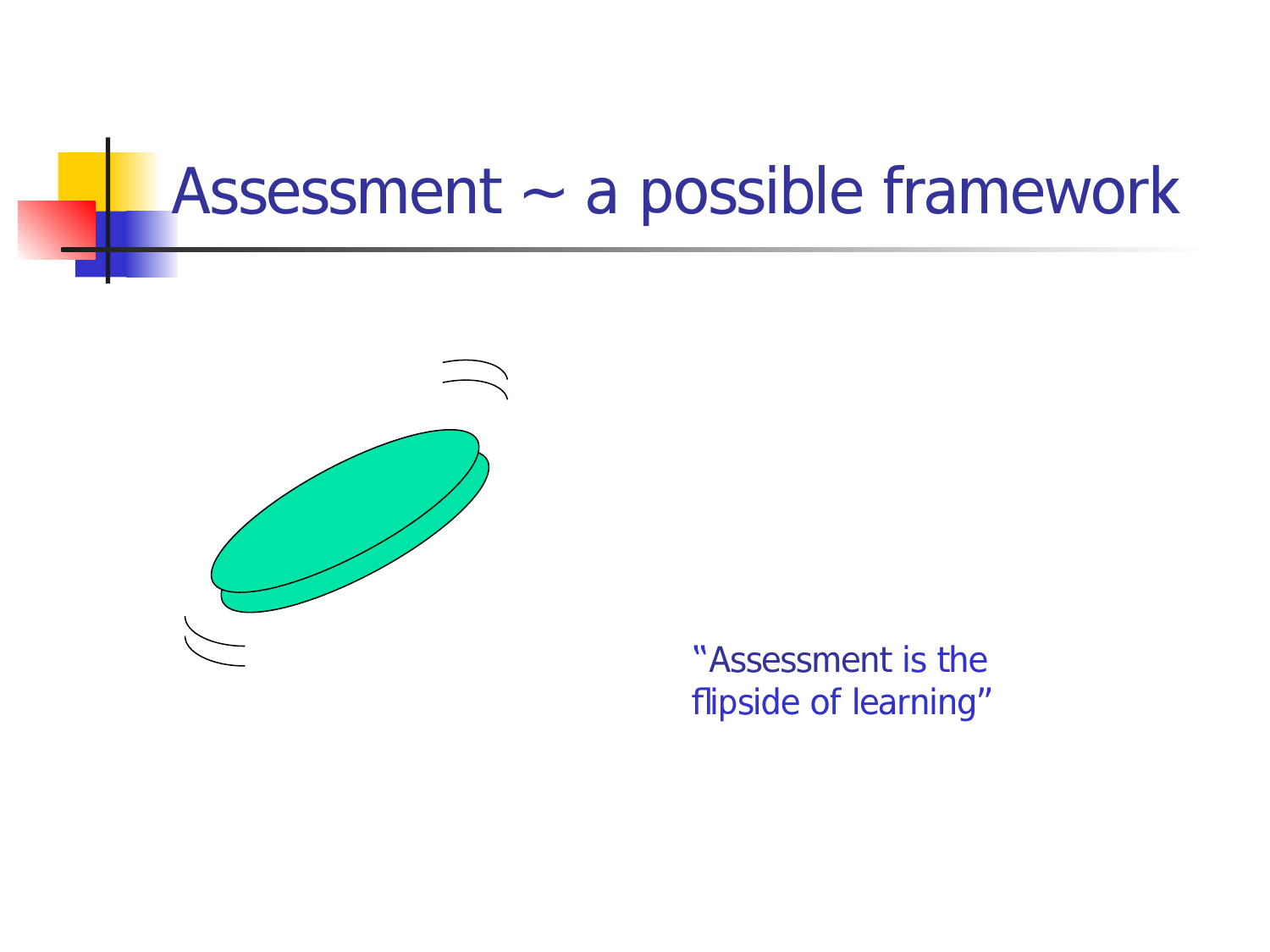

# Assessment ~ a possible framework

“Assessment is the flipside of learning”